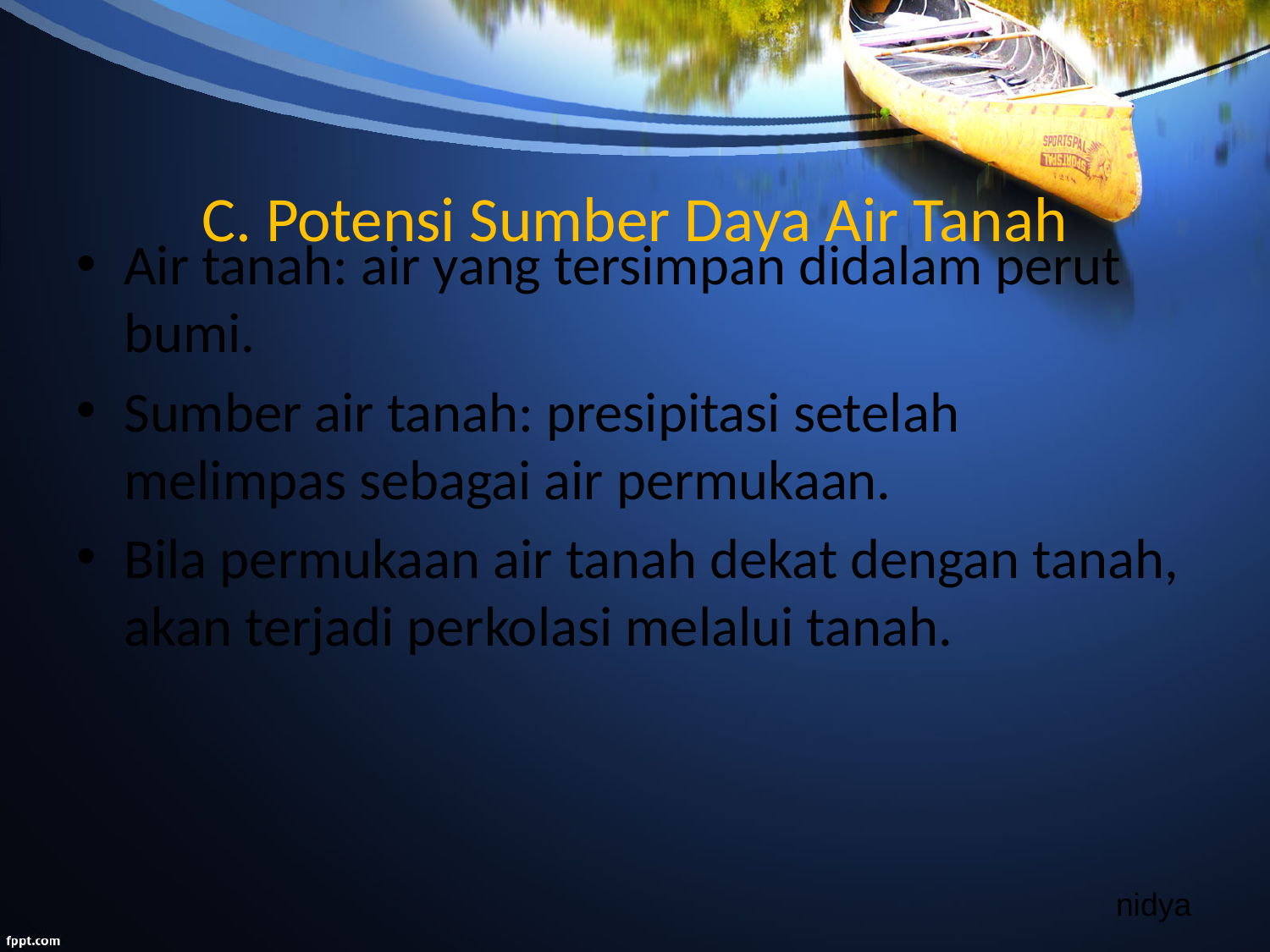

# C. Potensi Sumber Daya Air Tanah
Air tanah: air yang tersimpan didalam perut bumi.
Sumber air tanah: presipitasi setelah melimpas sebagai air permukaan.
Bila permukaan air tanah dekat dengan tanah, akan terjadi perkolasi melalui tanah.
nidya